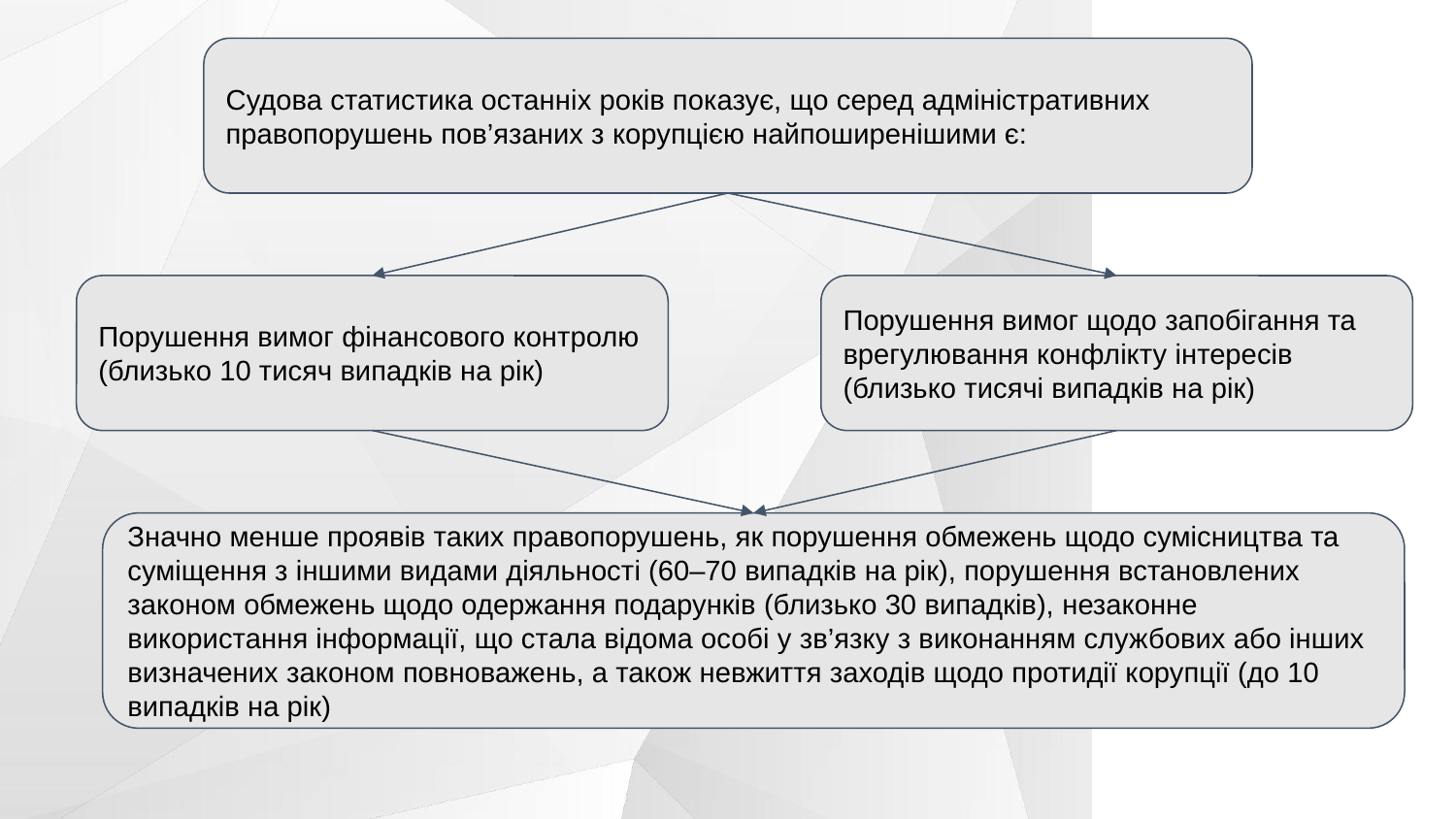

Судова статистика останніх років показує, що серед адміністративних правопорушень пов’язаних з корупцією найпоширенішими є:
Порушення вимог щодо запобігання та врегулювання конфлікту інтересів (близько тисячі випадків на рік)
Порушення вимог фінансового контролю (близько 10 тисяч випадків на рік)
Значно менше проявів таких правопорушень, як порушення обмежень щодо сумісництва та суміщення з іншими видами діяльності (60–70 випадків на рік), порушення встановлених законом обмежень щодо одержання подарунків (близько 30 випадків), незаконне використання інформації, що стала відома особі у зв’язку з виконанням службових або інших визначених законом повноважень, а також невжиття заходів щодо протидії корупції (до 10 випадків на рік)